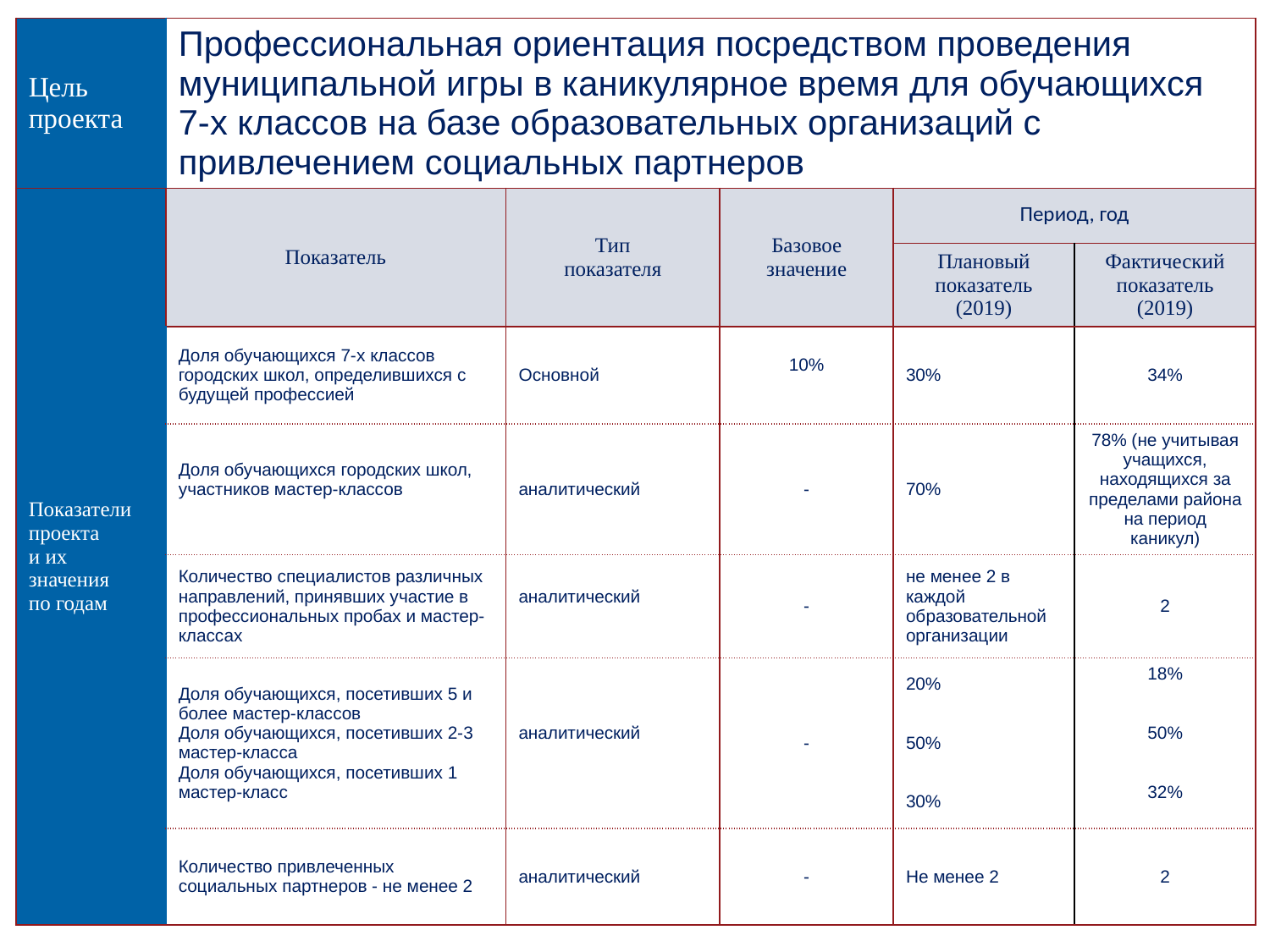

| Цель проекта | Профессиональная ориентация посредством проведения муниципальной игры в каникулярное время для обучающихся 7-х классов на базе образовательных организаций с привлечением социальных партнеров |  |  |  |  |
| --- | --- | --- | --- | --- | --- |
| Показатели проекта и их значения по годам | Показатель | Тип показателя | Базовое значение | Период, год |  |
|  |  |  |  | Плановый показатель (2019) | Фактический показатель (2019) |
|  | Доля обучающихся 7-х классов городских школ, определившихся с будущей профессией | Основной | 10% | 30% | 34% |
|  | Доля обучающихся городских школ, участников мастер-классов | аналитический | - | 70% | 78% (не учитывая учащихся, находящихся за пределами района на период каникул) |
|  | Количество специалистов различных направлений, принявших участие в профессиональных пробах и мастер-классах | аналитический | - | не менее 2 в каждой образовательной организации | 2 |
|  | Доля обучающихся, посетивших 5 и более мастер-классов Доля обучающихся, посетивших 2-3 мастер-класса Доля обучающихся, посетивших 1 мастер-класс | аналитический | - | 20% 50% 30% | 18% 50% 32% |
|  | Количество привлеченных социальных партнеров - не менее 2 | аналитический | - | Не менее 2 | 2 |
12